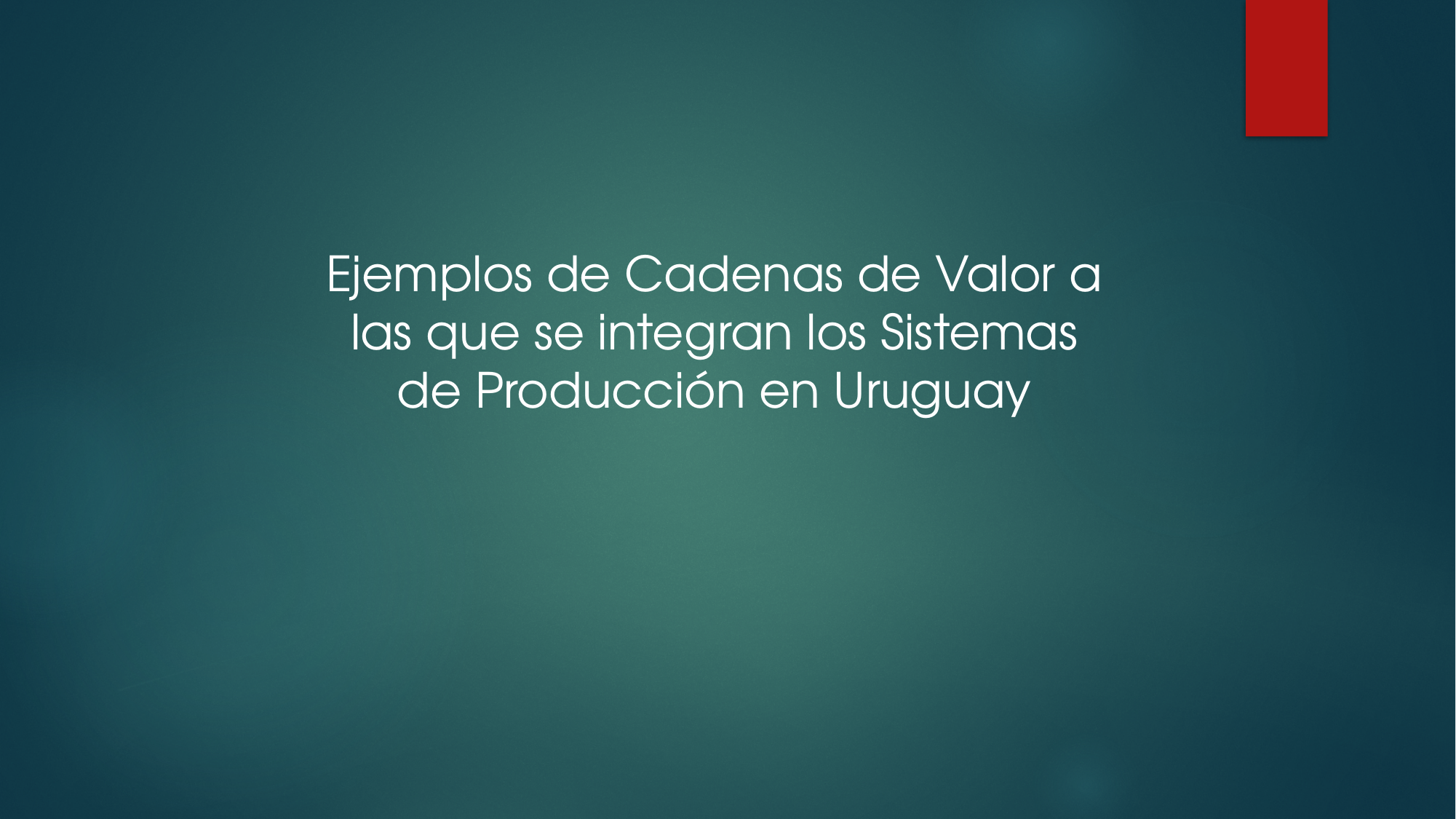

Ejemplos de Cadenas de Valor a las que se integran los Sistemas de Producción en Uruguay